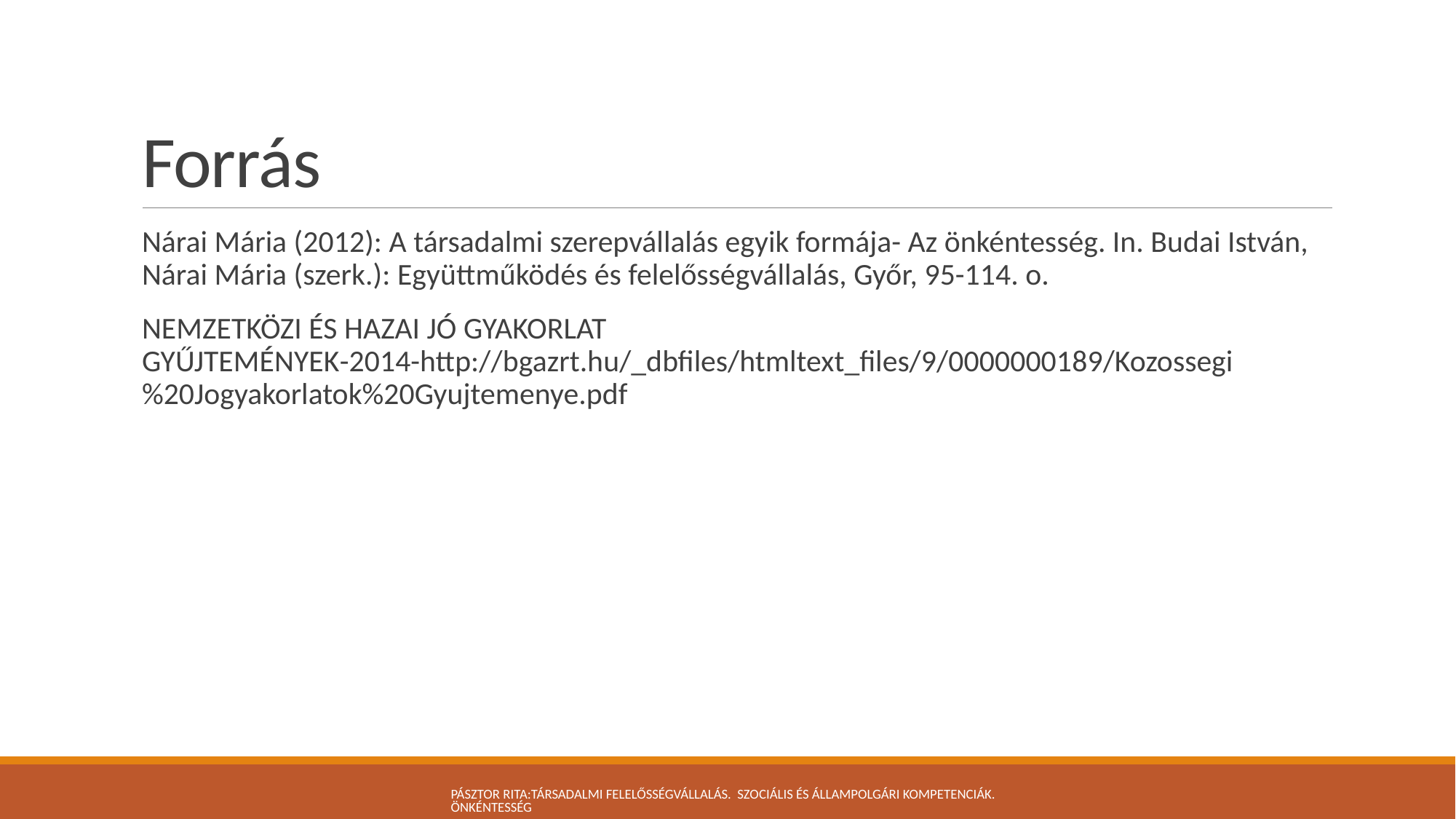

# Forrás
Nárai Mária (2012): A társadalmi szerepvállalás egyik formája- Az önkéntesség. In. Budai István, Nárai Mária (szerk.): Együttműködés és felelősségvállalás, Győr, 95-114. o.
NEMZETKÖZI ÉS HAZAI JÓ GYAKORLAT GYŰJTEMÉNYEK-2014-http://bgazrt.hu/_dbfiles/htmltext_files/9/0000000189/Kozossegi%20Jogyakorlatok%20Gyujtemenye.pdf
Pásztor Rita:Társadalmi felelősségvállalás.  Szociális és állampolgári kompetenciák. Önkéntesség